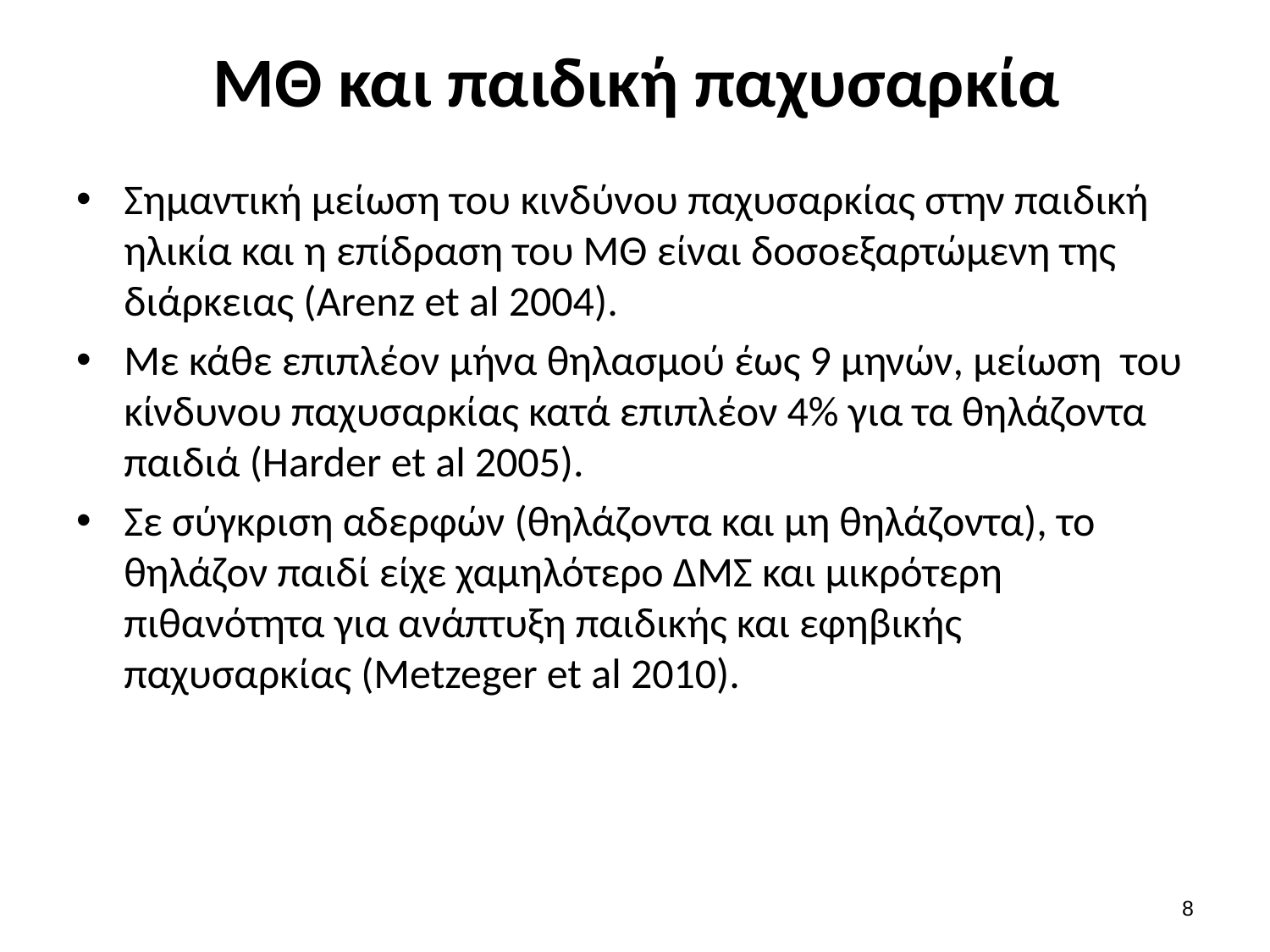

# ΜΘ και παιδική παχυσαρκία
Σημαντική μείωση του κινδύνου παχυσαρκίας στην παιδική ηλικία και η επίδραση του ΜΘ είναι δοσοεξαρτώμενη της διάρκειας (Arenz et al 2004).
Με κάθε επιπλέον μήνα θηλασμού έως 9 μηνών, μείωση  του κίνδυνου παχυσαρκίας κατά επιπλέον 4% για τα θηλάζοντα παιδιά (Harder et al 2005).
Σε σύγκριση αδερφών (θηλάζοντα και μη θηλάζοντα), το θηλάζον παιδί είχε χαμηλότερο ΔΜΣ και μικρότερη πιθανότητα για ανάπτυξη παιδικής και εφηβικής παχυσαρκίας (Metzeger et al 2010).

8